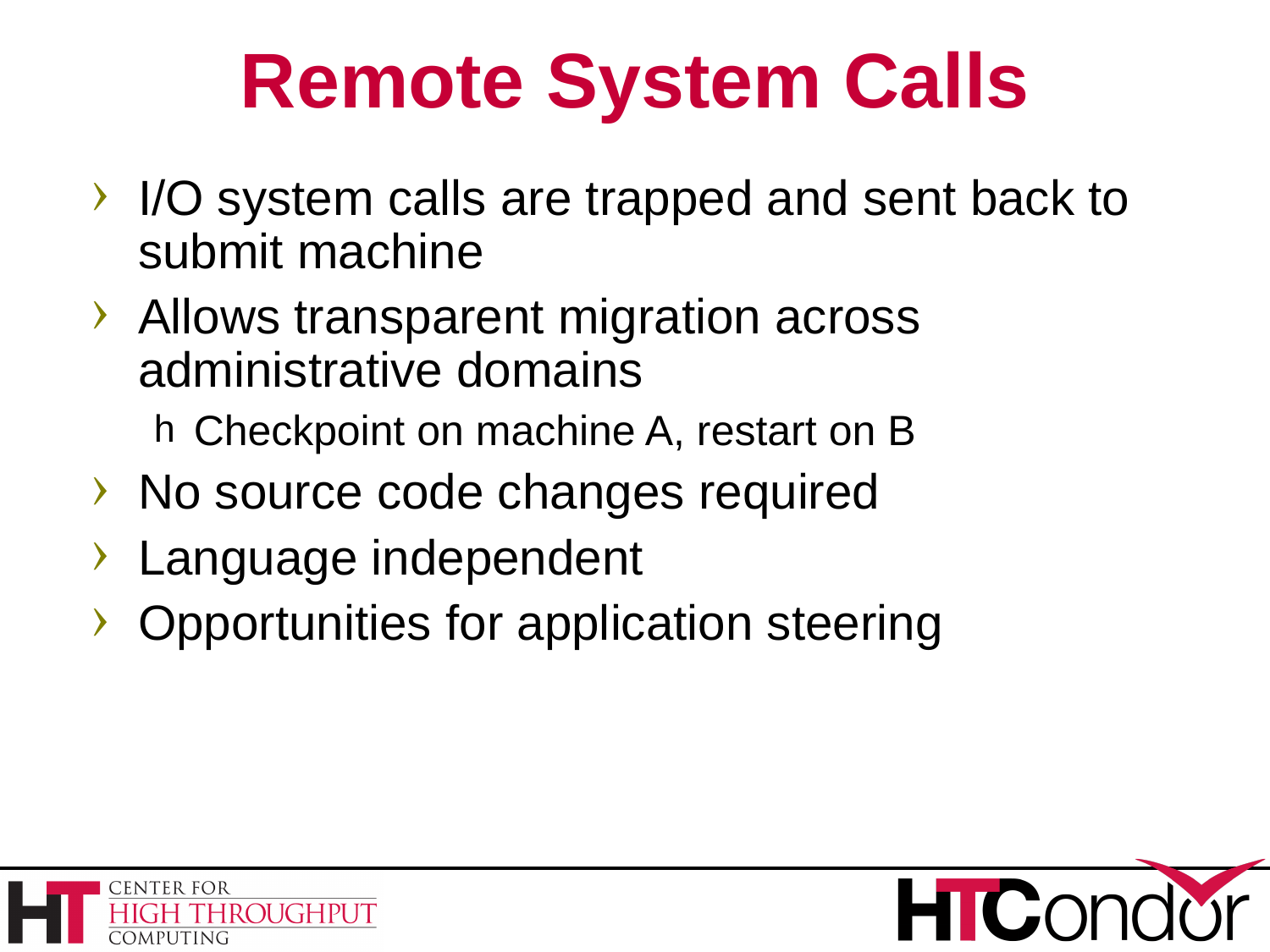

Remote System Calls
I/O system calls are trapped and sent back to submit machine
Allows transparent migration across administrative domains
Checkpoint on machine A, restart on B
No source code changes required
Language independent
Opportunities for application steering